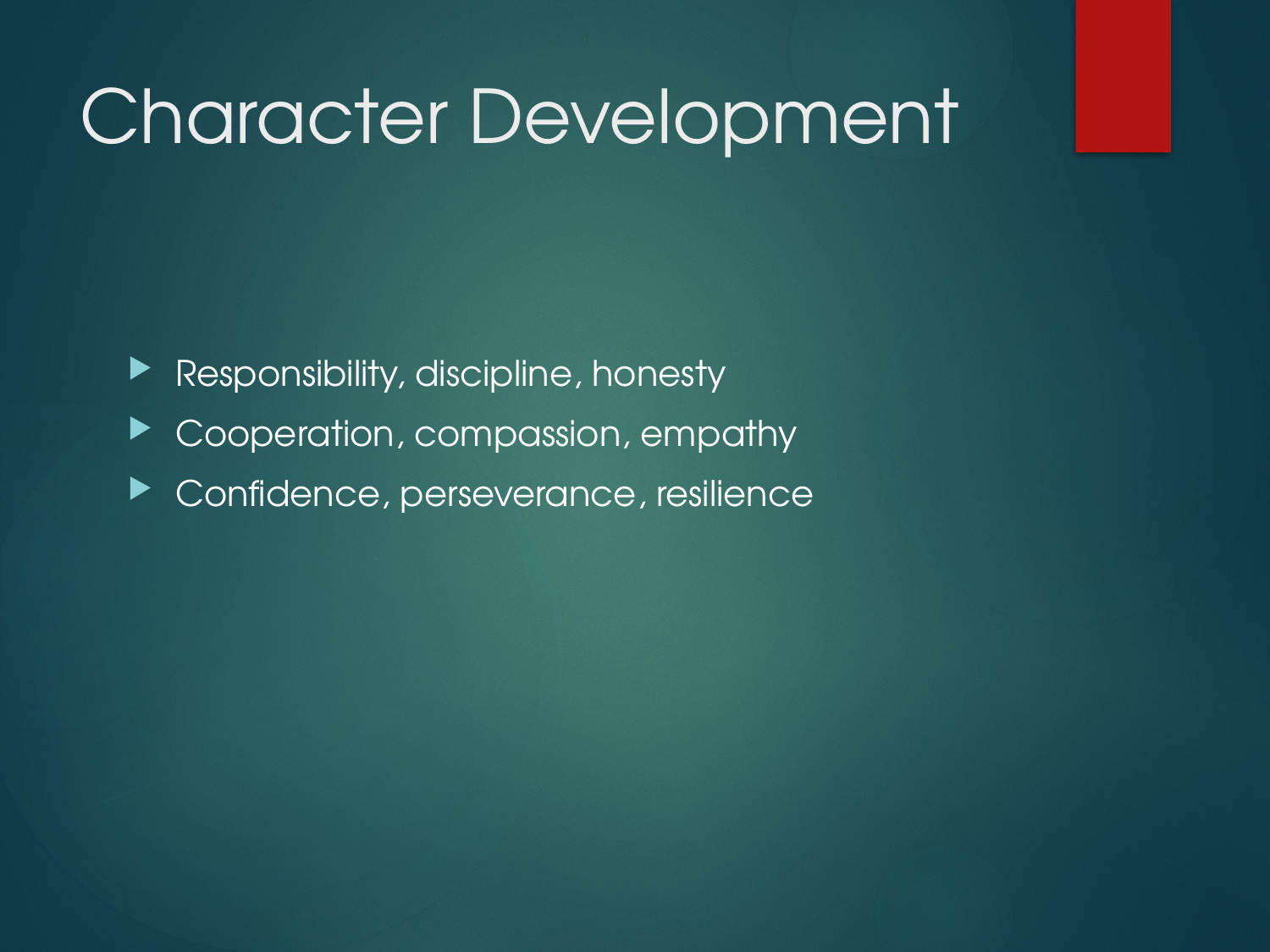

# Character Development

Responsibility, discipline, honesty
Cooperation, compassion, empathy
Confidence, perseverance, resilience